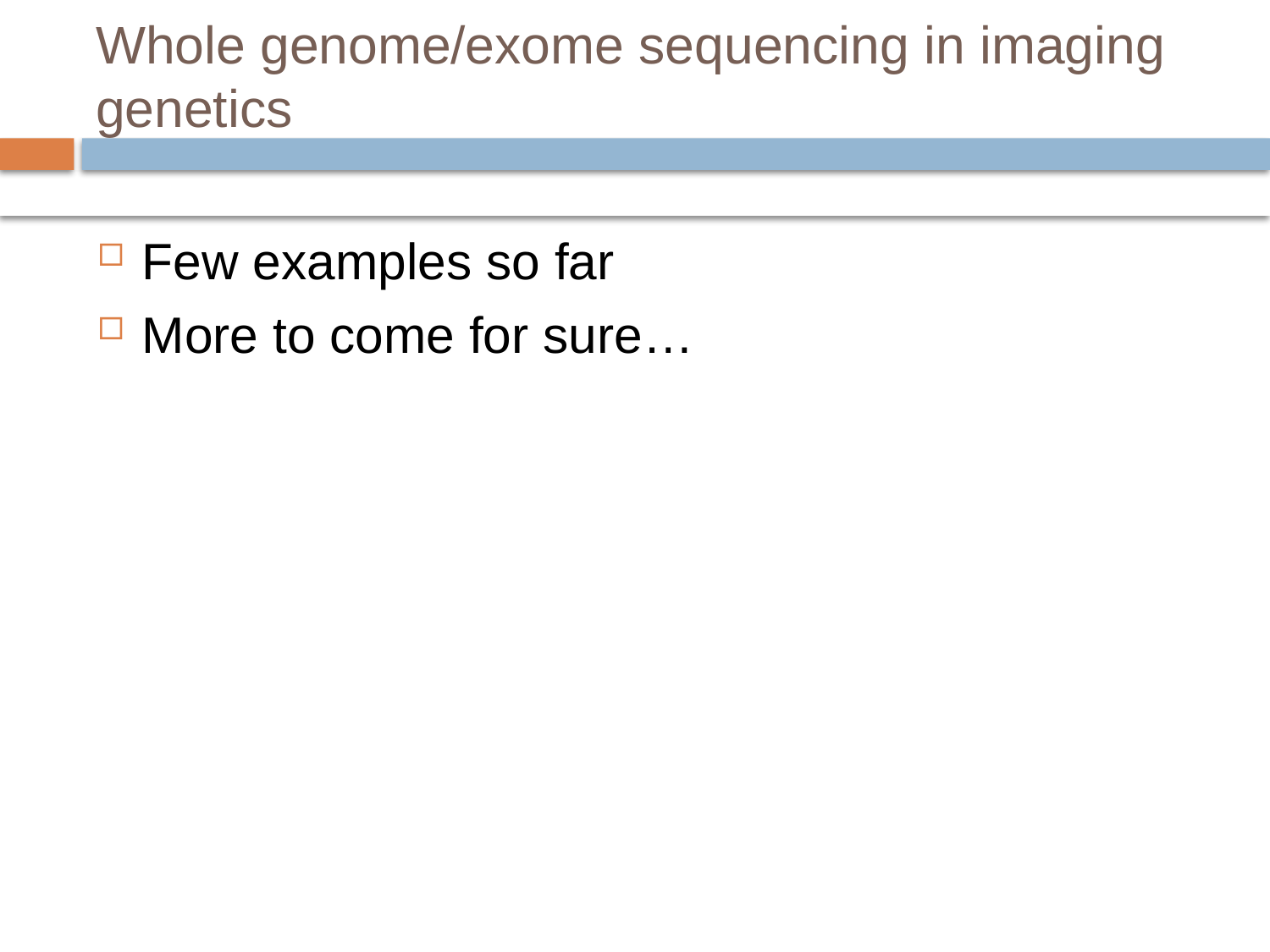

# Whole genome/exome sequencing in imaging genetics
Few examples so far
More to come for sure…